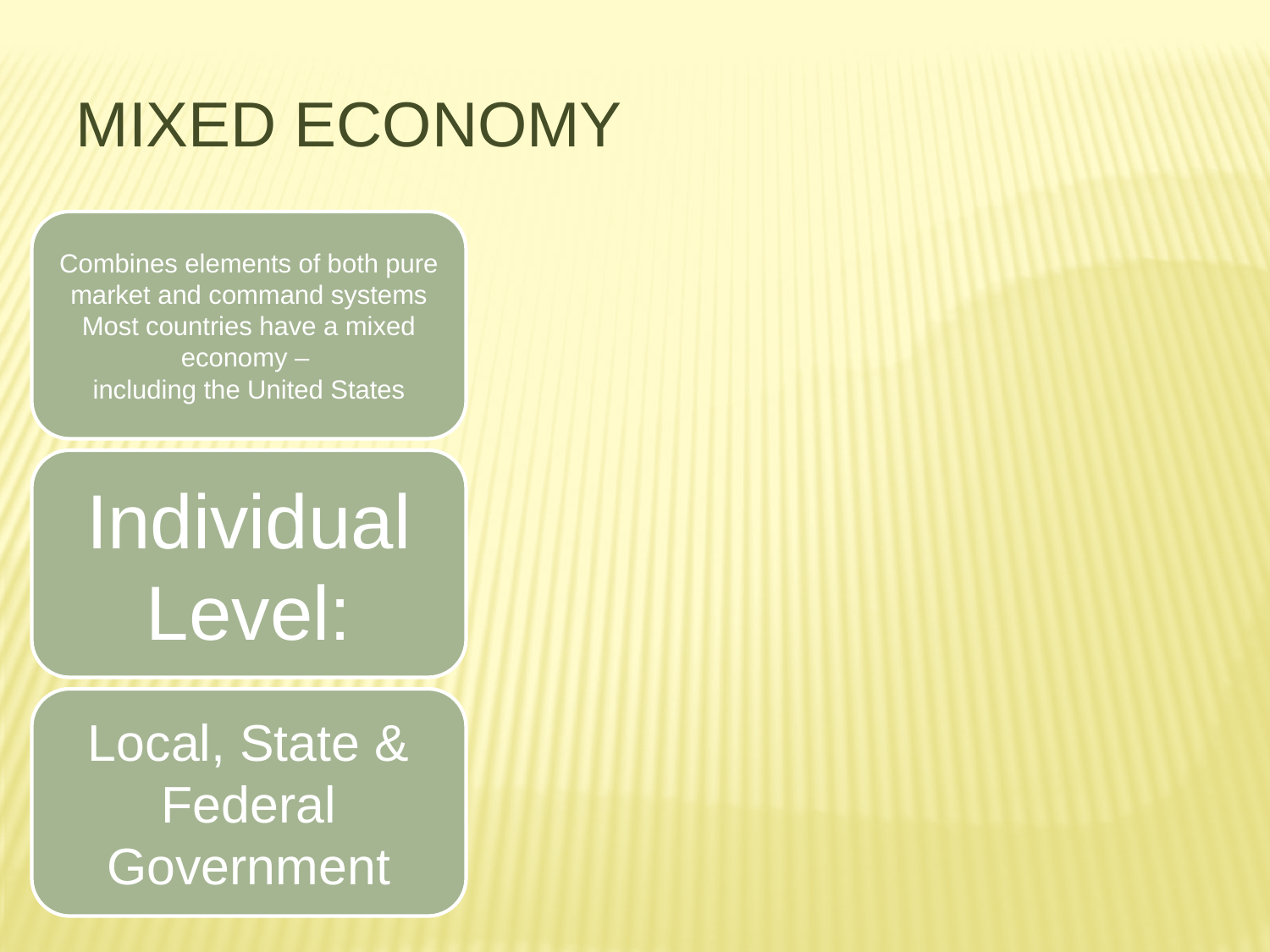

Mixed economy
Combines elements of both pure market and command systems
Most countries have a mixed economy –
including the United States
Individual Level:
Local, State & Federal Government